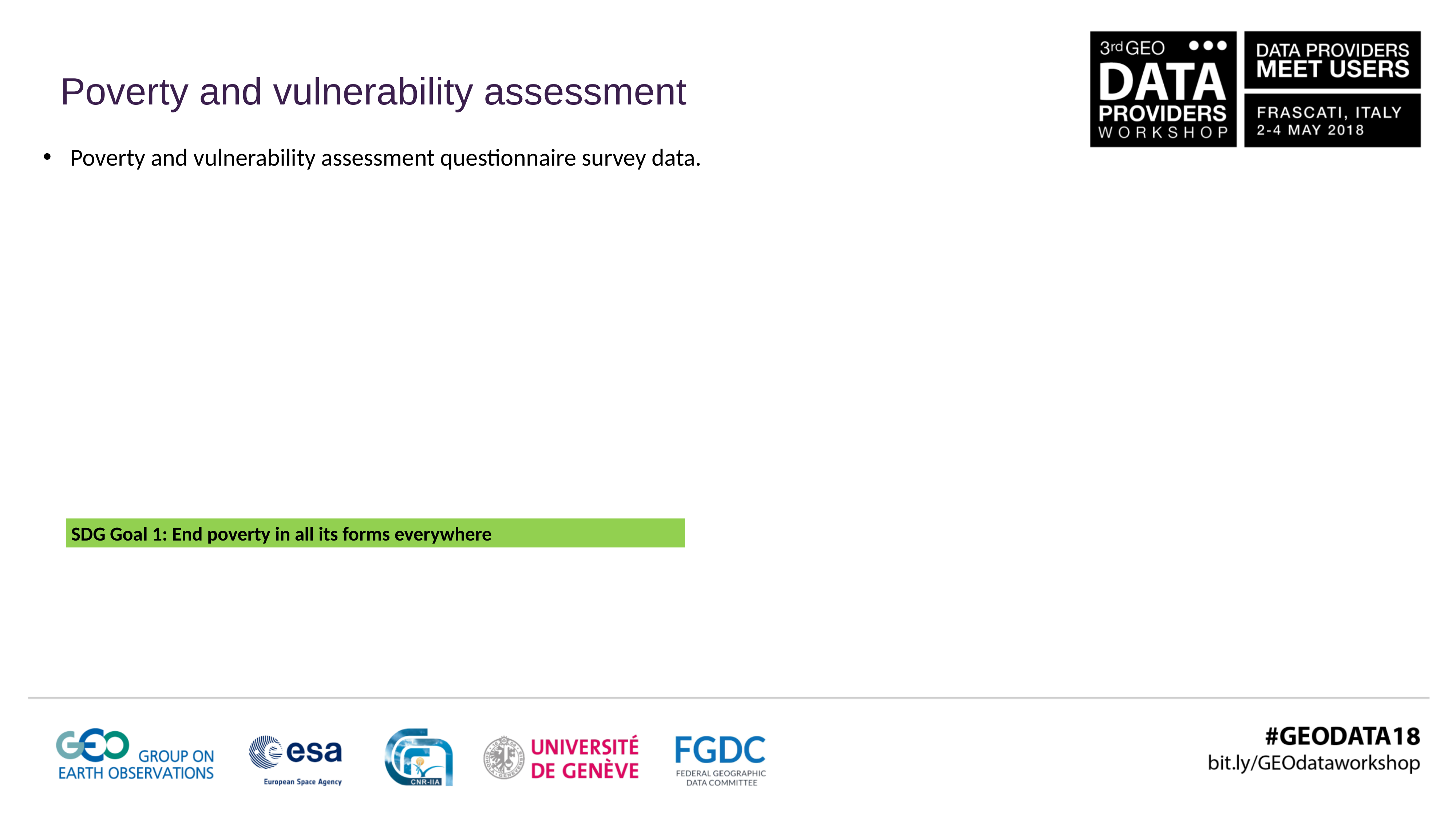

Poverty and vulnerability assessment
Poverty and vulnerability assessment questionnaire survey data.

SDG Goal 1: End poverty in all its forms everywhere